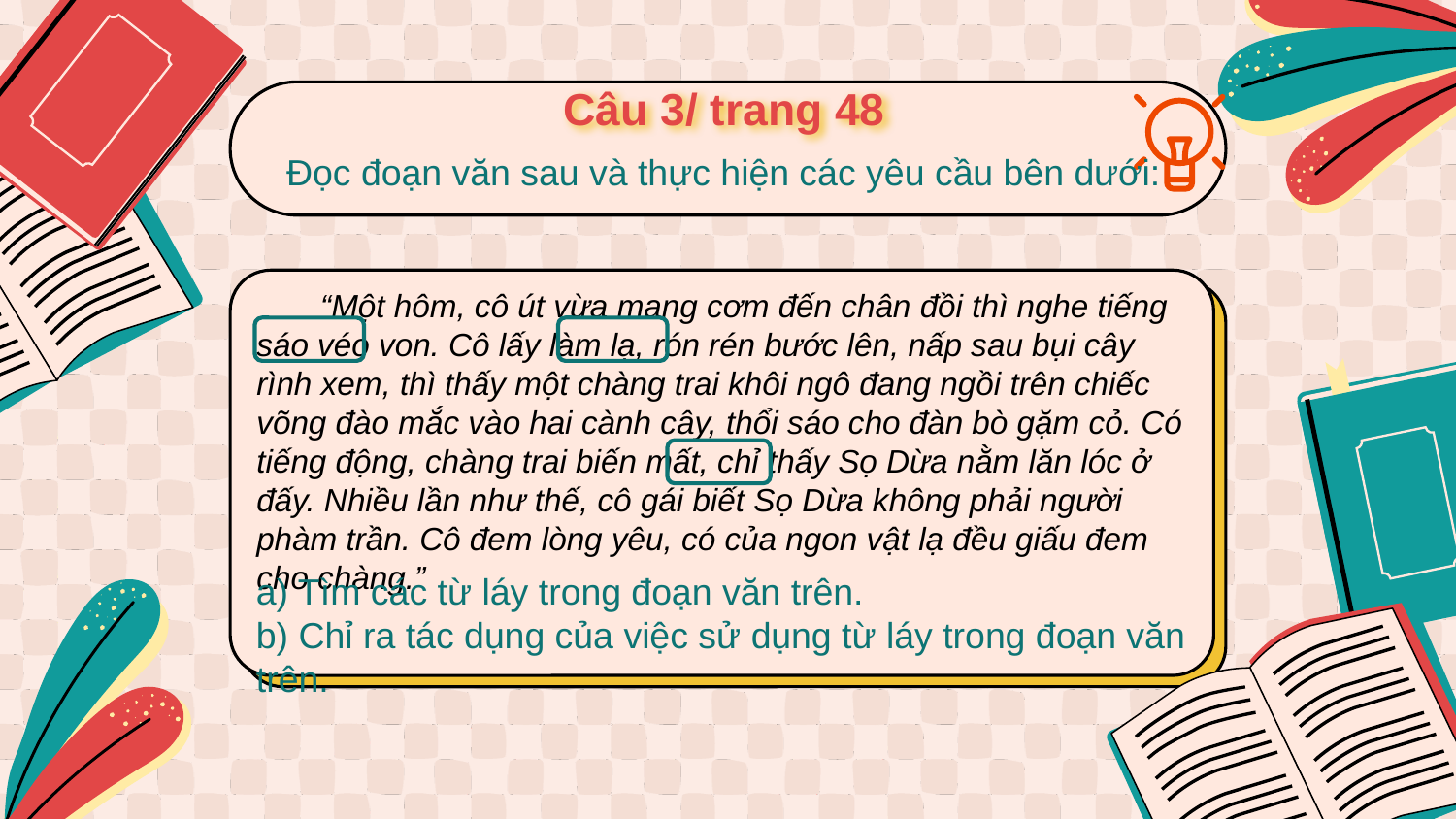

# Câu 3/ trang 48

Đọc đoạn văn sau và thực hiện các yêu cầu bên dưới:

	“Một hôm, cô út vừa mang cơm đến chân đồi thì nghe tiếng sáo véo von. Cô lấy làm lạ, rón rén bước lên, nấp sau bụi cây rình xem, thì thấy một chàng trai khôi ngô đang ngồi trên chiếc võng đào mắc vào hai cành cây, thổi sáo cho đàn bò gặm cỏ. Có tiếng động, chàng trai biến mất, chỉ thấy Sọ Dừa nằm lăn lóc ở đấy. Nhiều lần như thế, cô gái biết Sọ Dừa không phải người phàm trần. Cô đem lòng yêu, có của ngon vật lạ đều giấu đem cho chàng.”

a) Tìm các từ láy trong đoạn văn trên.
b) Chỉ ra tác dụng của việc sử dụng từ láy trong đoạn văn trên.